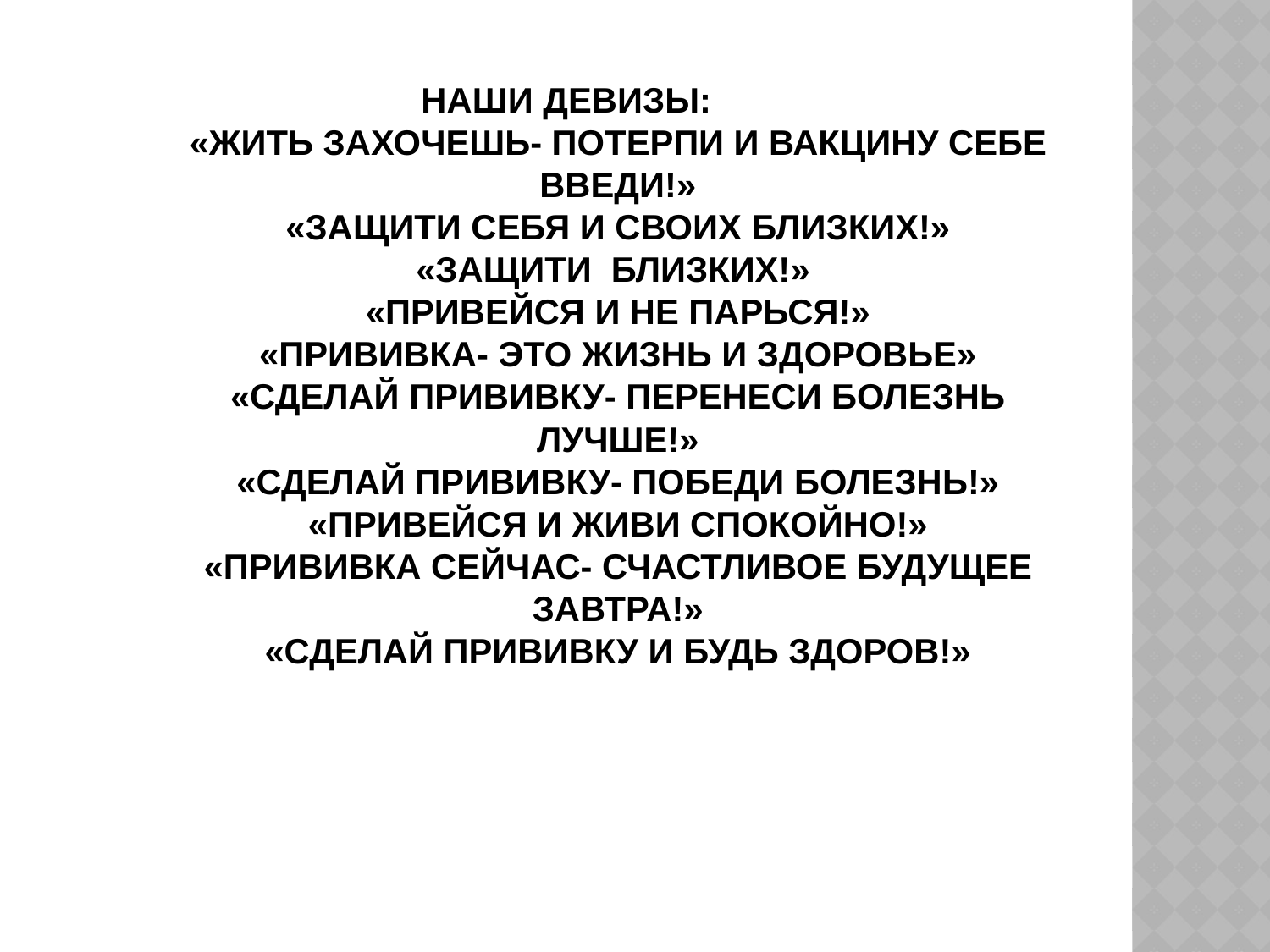

# Наши девизы: «Жить захочешь- потерпи и вакцину себе введи!» «Защити себя и своих близких!» «Защити  близких!» «Привейся и не парься!» «Прививка- это жизнь и здоровье» «Сделай прививку- перенеси болезнь лучше!» «Сделай прививку- победи болезнь!» «Привейся и живи спокойно!» «Прививка сейчас- счастливое будущее завтра!» «Сделай прививку и будь здоров!»